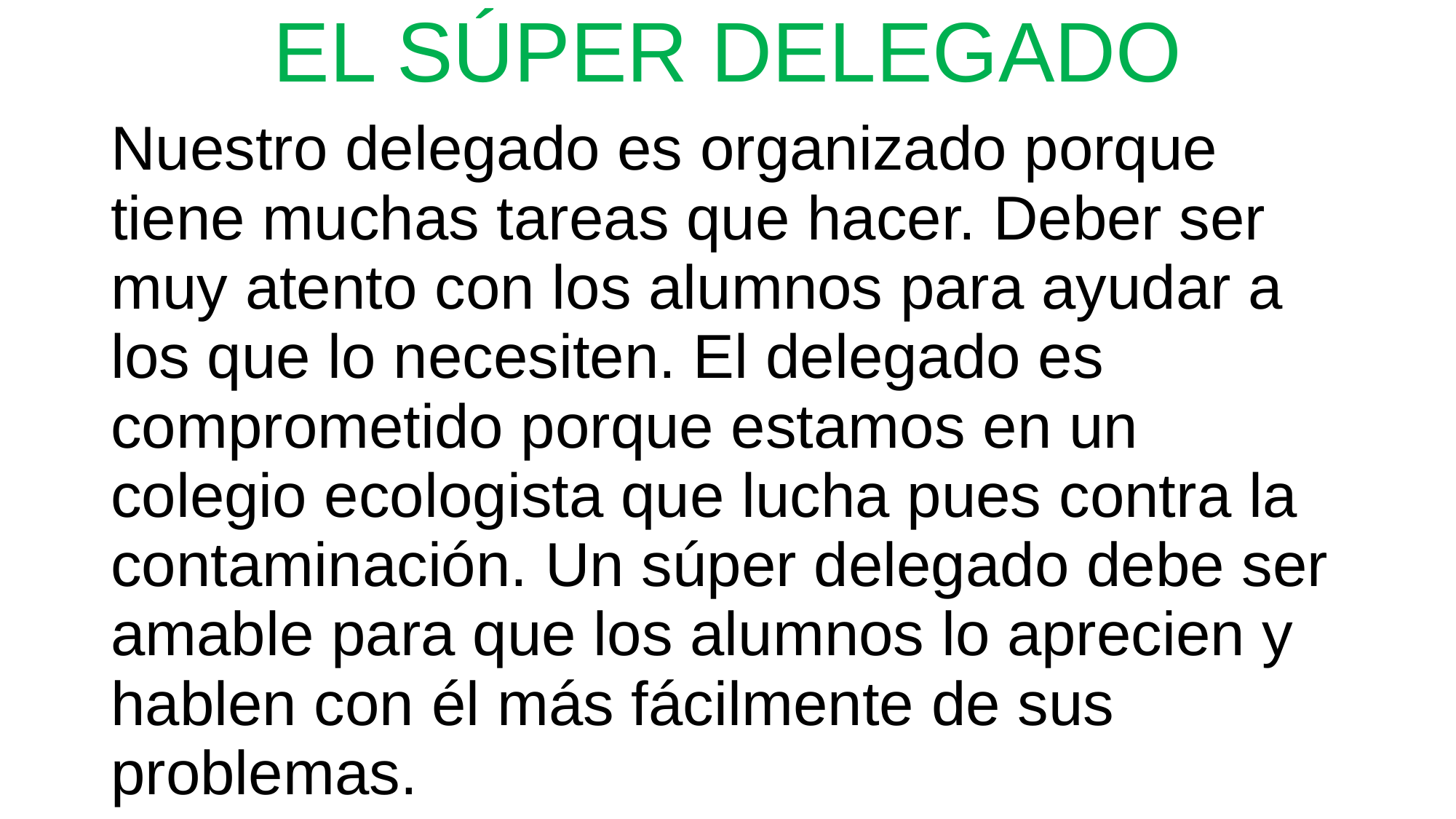

EL SÚPER DELEGADO
Nuestro delegado es organizado porque tiene muchas tareas que hacer. Deber ser muy atento con los alumnos para ayudar a los que lo necesiten. El delegado es comprometido porque estamos en un colegio ecologista que lucha pues contra la contaminación. Un súper delegado debe ser amable para que los alumnos lo aprecien y hablen con él más fácilmente de sus problemas.
J